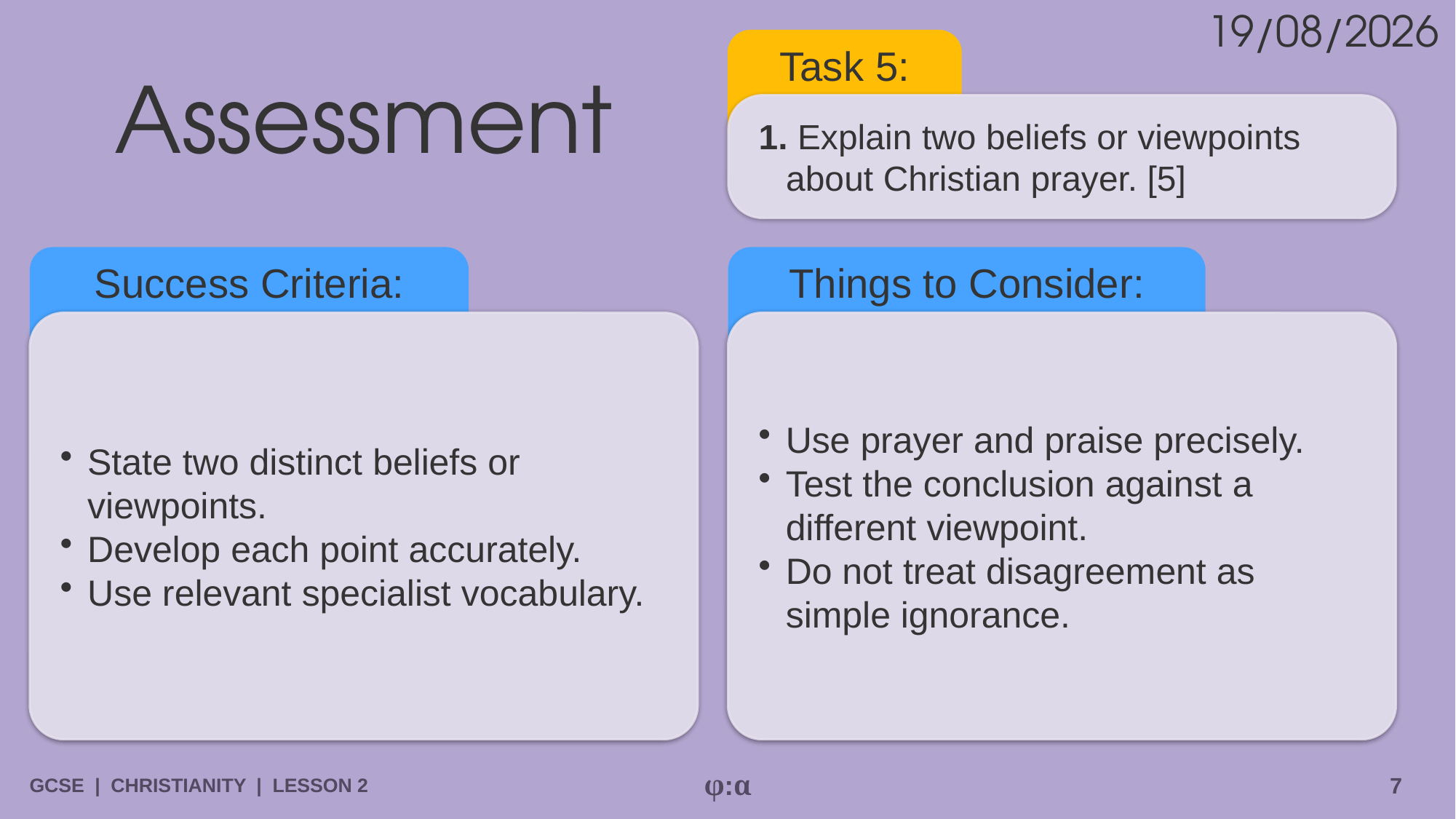

19/08/2026
# Assessment
Task 5:
1. Explain two beliefs or viewpoints about Christian prayer. [5]
Success Criteria:
Things to Consider:
​State two distinct beliefs or viewpoints.
​Develop each point accurately.
​Use relevant specialist vocabulary.
​Use prayer and praise precisely.
​Test the conclusion against a different viewpoint.
​Do not treat disagreement as simple ignorance.
GCSE  |  CHRISTIANITY  |  LESSON 2
φ:α
7